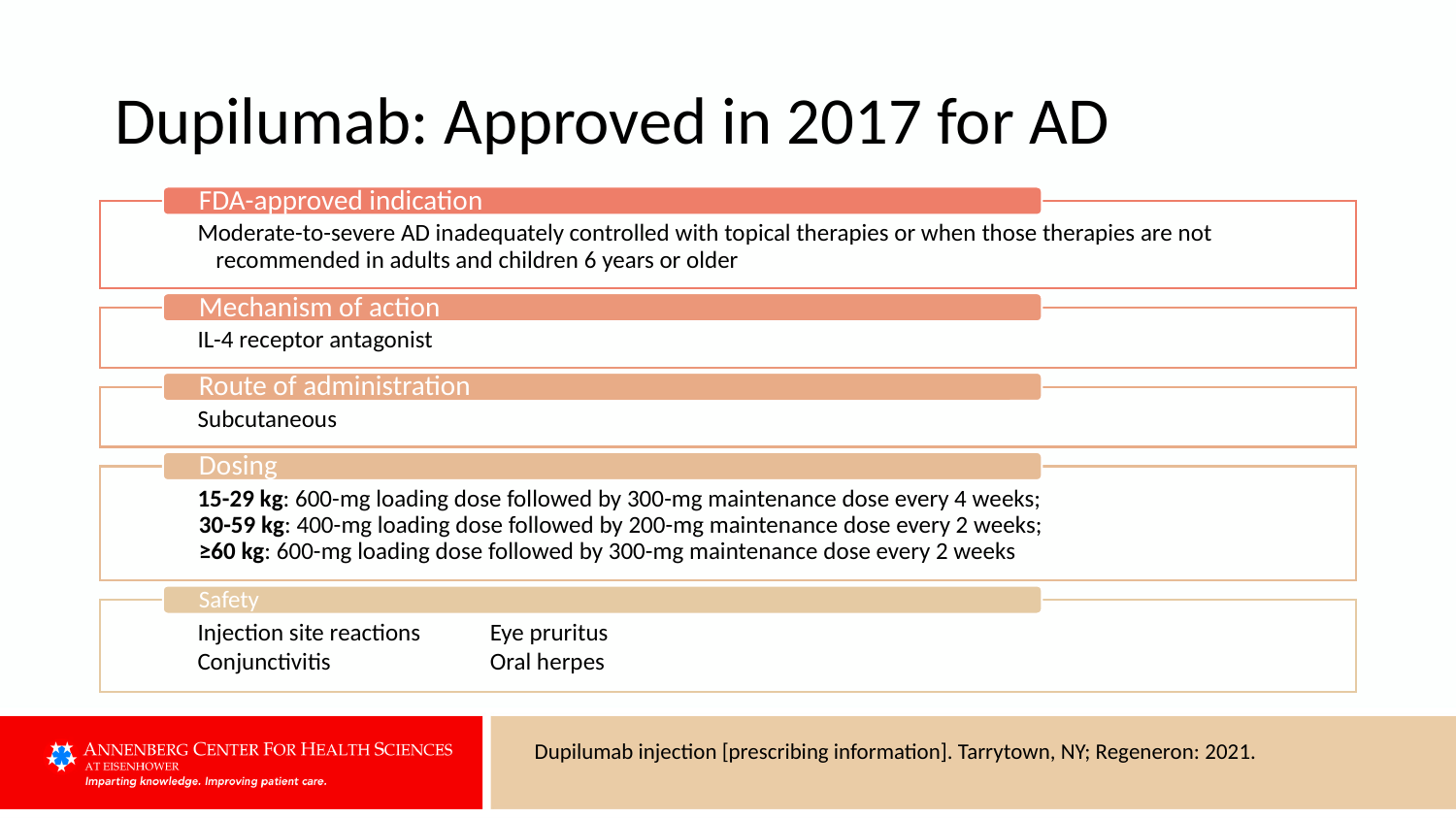

# Dupilumab: Approved in 2017 for AD
Moderate-to-severe AD inadequately controlled with topical therapies or when those therapies are not recommended in adults and children 6 years or older
FDA-approved indication
IL-4 receptor antagonist
Mechanism of action
Subcutaneous
Route of administration
15-29 kg: 600-mg loading dose followed by 300-mg maintenance dose every 4 weeks;
30-59 kg: 400-mg loading dose followed by 200-mg maintenance dose every 2 weeks;
≥60 kg: 600-mg loading dose followed by 300-mg maintenance dose every 2 weeks
Dosing
Injection site reactions
Conjunctivitis
Safety
Eye pruritus
Oral herpes
Dupilumab injection [prescribing information]. Tarrytown, NY; Regeneron: 2021.